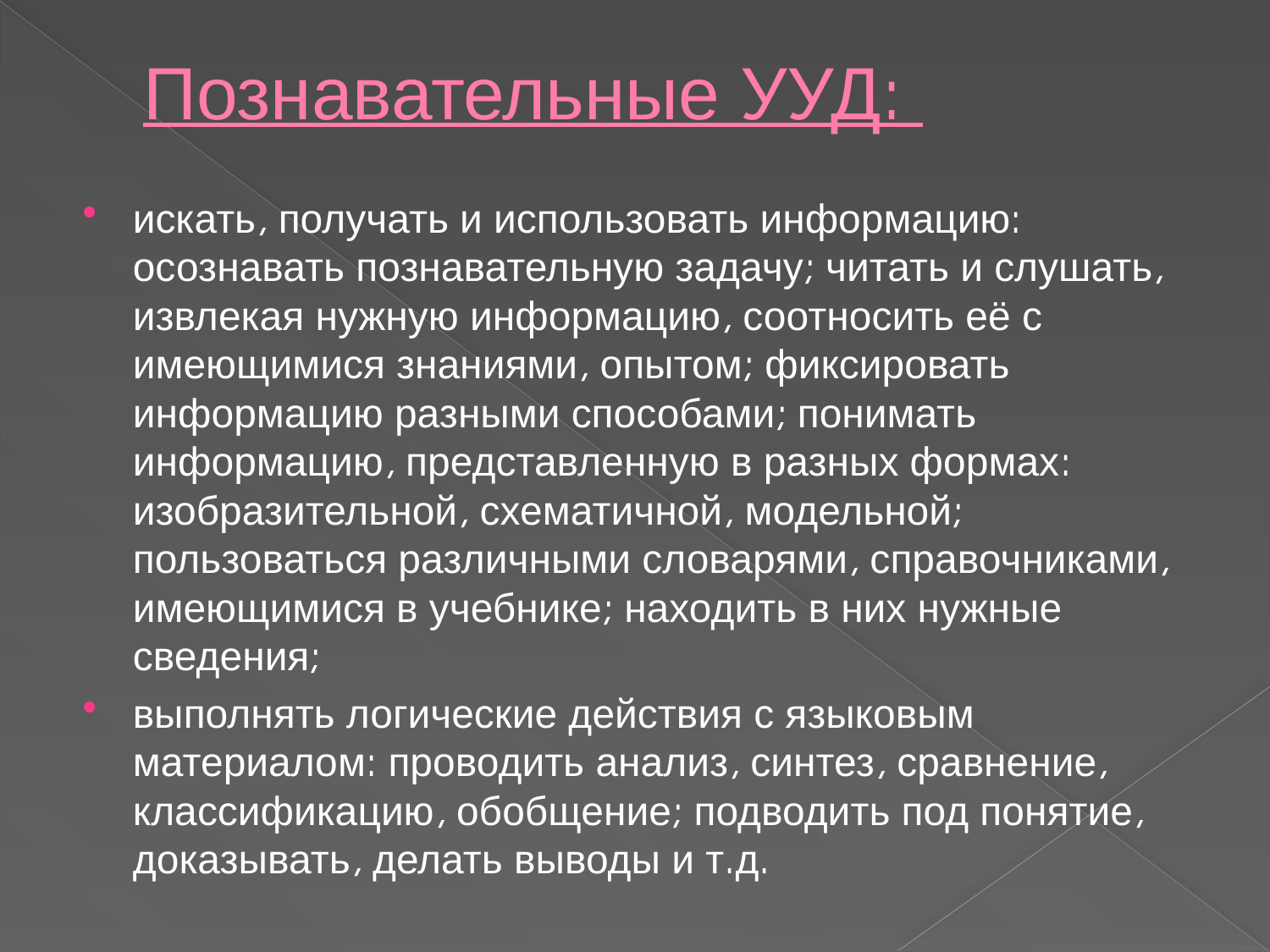

# Познавательные УУД:
искать, получать и использовать информацию: осознавать познавательную задачу; читать и слушать, извлекая нужную информацию, соотносить её с имеющимися знаниями, опытом; фиксировать информацию разными способами; понимать информацию, представленную в разных формах: изобразительной, схематичной, модельной; пользоваться различными словарями, справочниками, имеющимися в учебнике; находить в них нужные сведения;
выполнять логические действия с языковым материалом: проводить анализ, синтез, сравнение, классификацию, обобщение; подводить под понятие, доказывать, делать выводы и т.д.